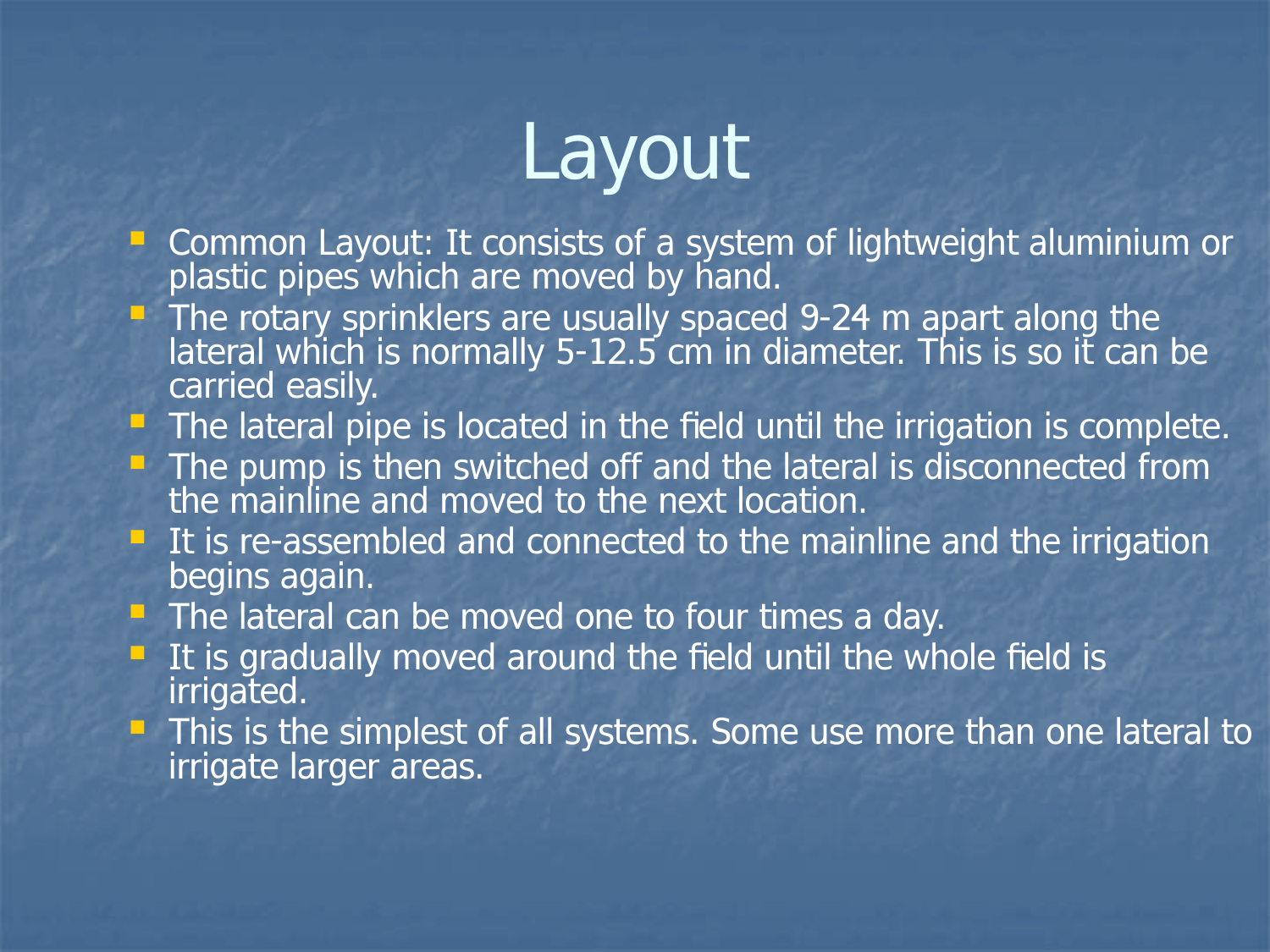

# Layout
Common Layout: It consists of a system of lightweight aluminium or plastic pipes which are moved by hand.
The rotary sprinklers are usually spaced 9-24 m apart along the lateral which is normally 5-12.5 cm in diameter. This is so it can be carried easily.
The lateral pipe is located in the field until the irrigation is complete.
The pump is then switched off and the lateral is disconnected from the mainline and moved to the next location.
It is re-assembled and connected to the mainline and the irrigation begins again.
The lateral can be moved one to four times a day.
It is gradually moved around the field until the whole field is irrigated.
This is the simplest of all systems. Some use more than one lateral to irrigate larger areas.